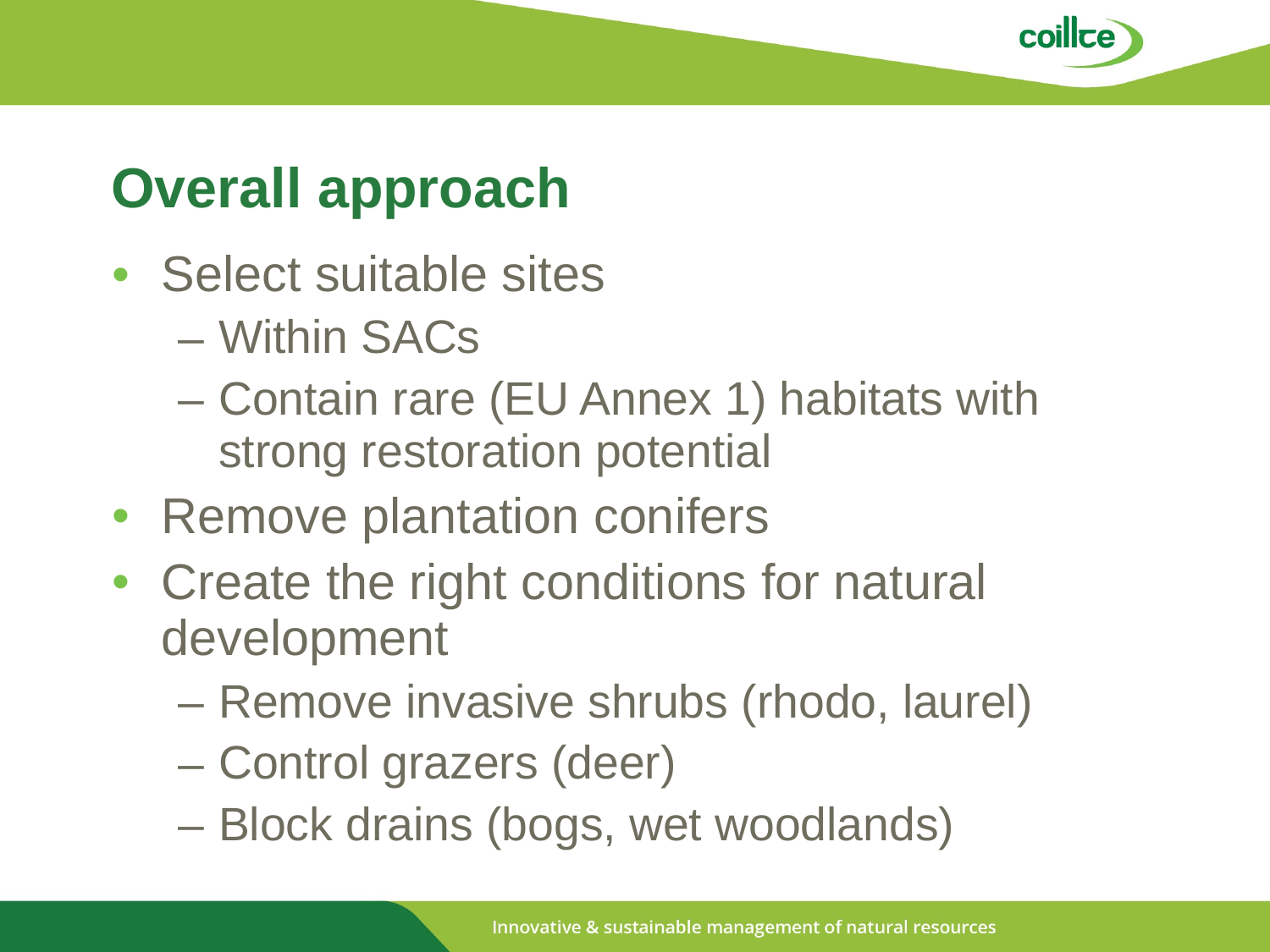

# Overall approach
Select suitable sites
Within SACs
Contain rare (EU Annex 1) habitats with strong restoration potential
Remove plantation conifers
Create the right conditions for natural development
Remove invasive shrubs (rhodo, laurel)
Control grazers (deer)
Block drains (bogs, wet woodlands)